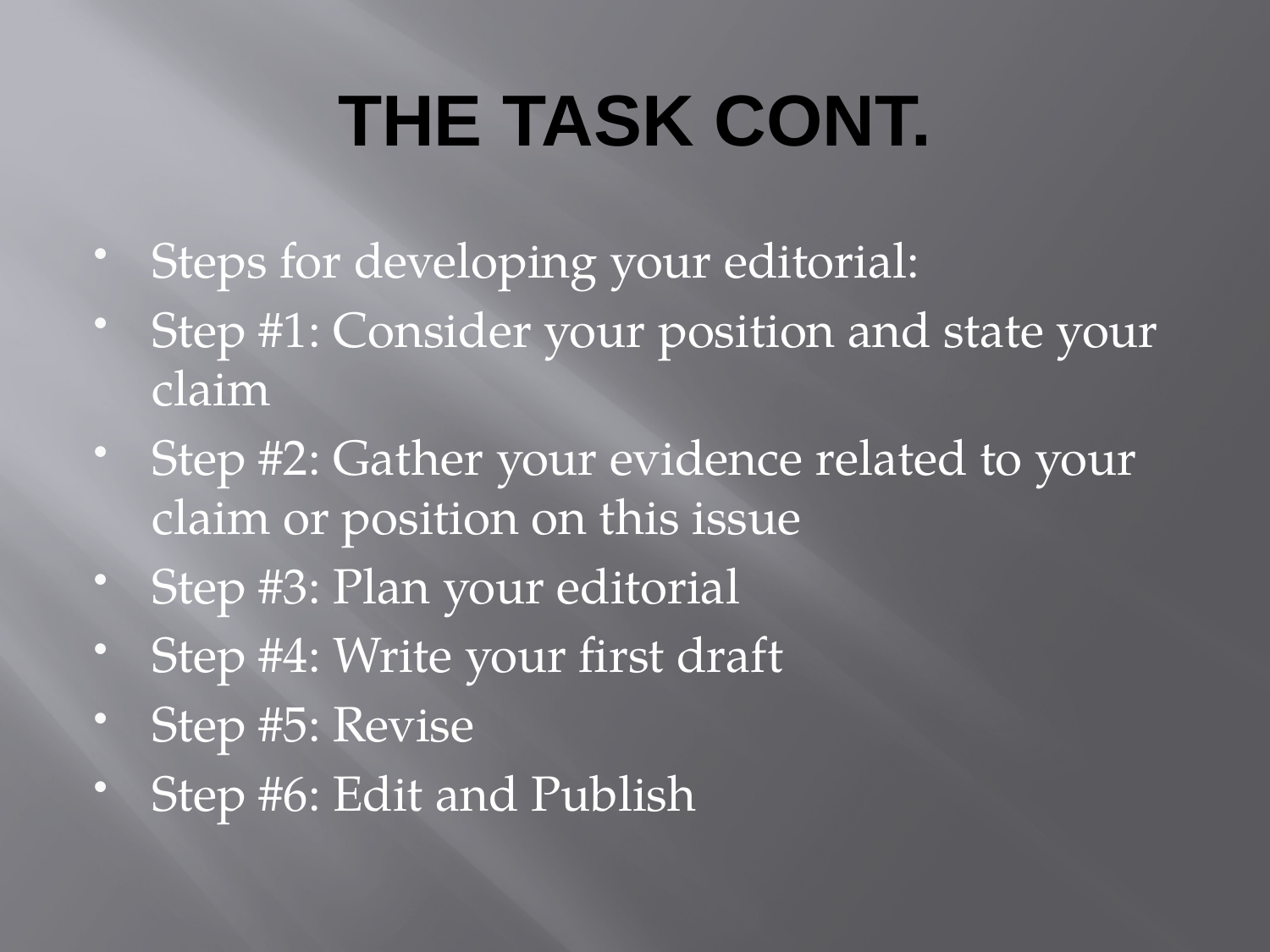

# THE TASK CONT.
Steps for developing your editorial:
Step #1: Consider your position and state your claim
Step #2: Gather your evidence related to your claim or position on this issue
Step #3: Plan your editorial
Step #4: Write your first draft
Step #5: Revise
Step #6: Edit and Publish